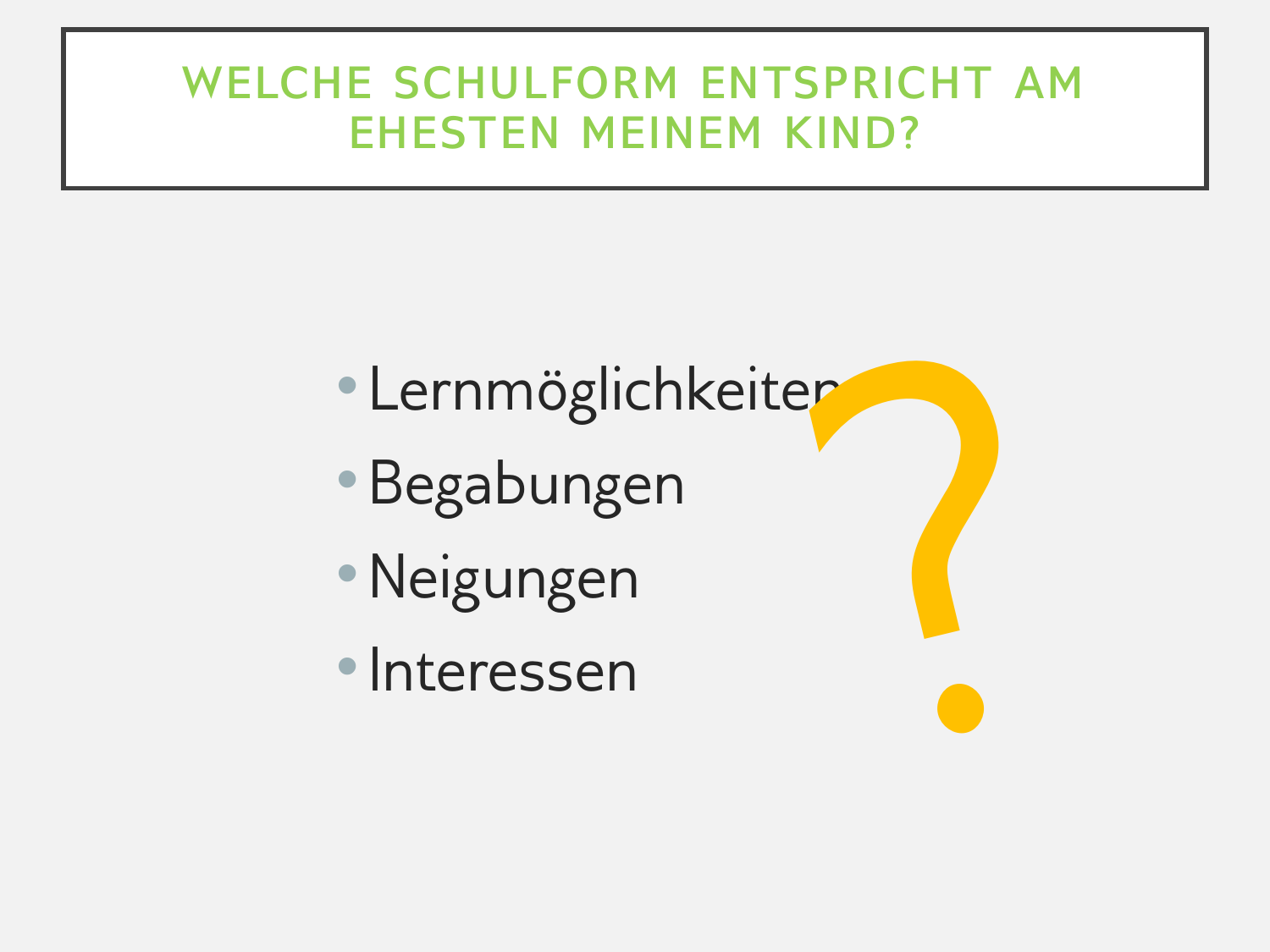

# Welche Schulform entspricht am ehesten meinem Kind?
?

Lernmöglichkeiten
Begabungen
Neigungen
Interessen